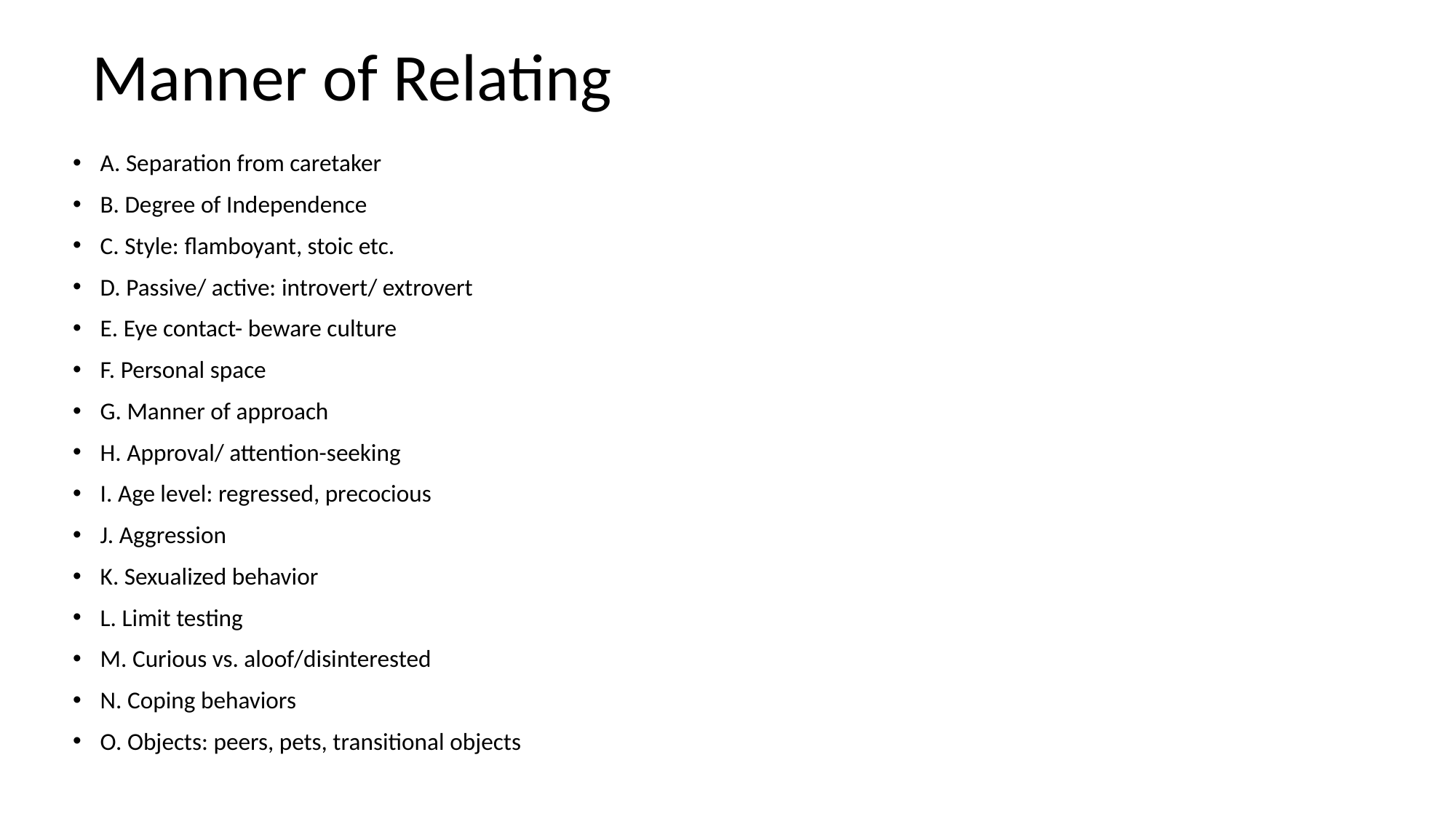

# Manner of Relating
A. Separation from caretaker
B. Degree of Independence
C. Style: flamboyant, stoic etc.
D. Passive/ active: introvert/ extrovert
E. Eye contact- beware culture
F. Personal space
G. Manner of approach
H. Approval/ attention-seeking
I. Age level: regressed, precocious
J. Aggression
K. Sexualized behavior
L. Limit testing
M. Curious vs. aloof/disinterested
N. Coping behaviors
O. Objects: peers, pets, transitional objects